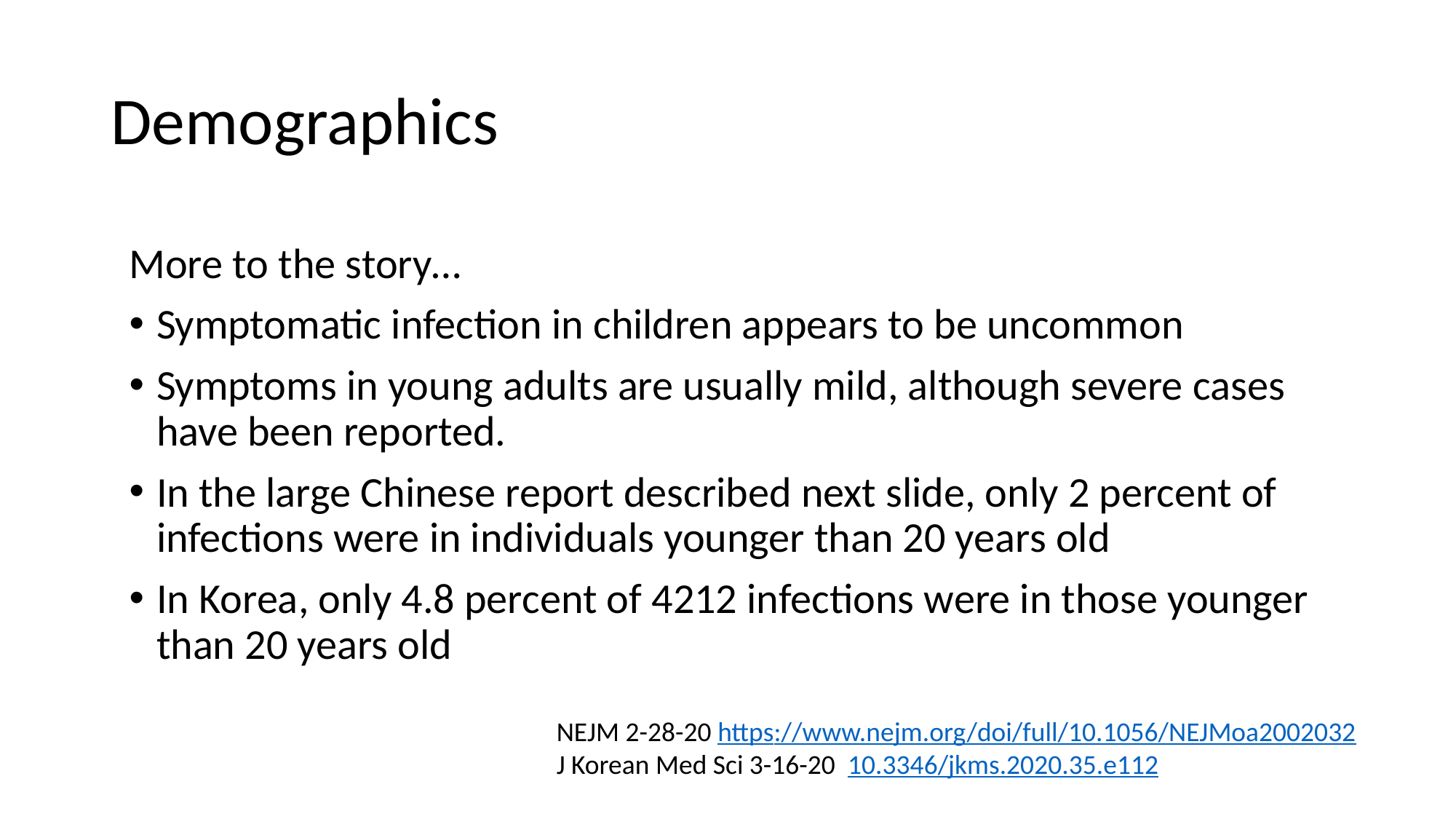

# Demographics
More to the story…
Symptomatic infection in children appears to be uncommon
Symptoms in young adults are usually mild, although severe cases have been reported.
In the large Chinese report described next slide, only 2 percent of infections were in individuals younger than 20 years old
In Korea, only 4.8 percent of 4212 infections were in those younger than 20 years old
NEJM 2-28-20 https://www.nejm.org/doi/full/10.1056/NEJMoa2002032
J Korean Med Sci 3-16-20  10.3346/jkms.2020.35.e112